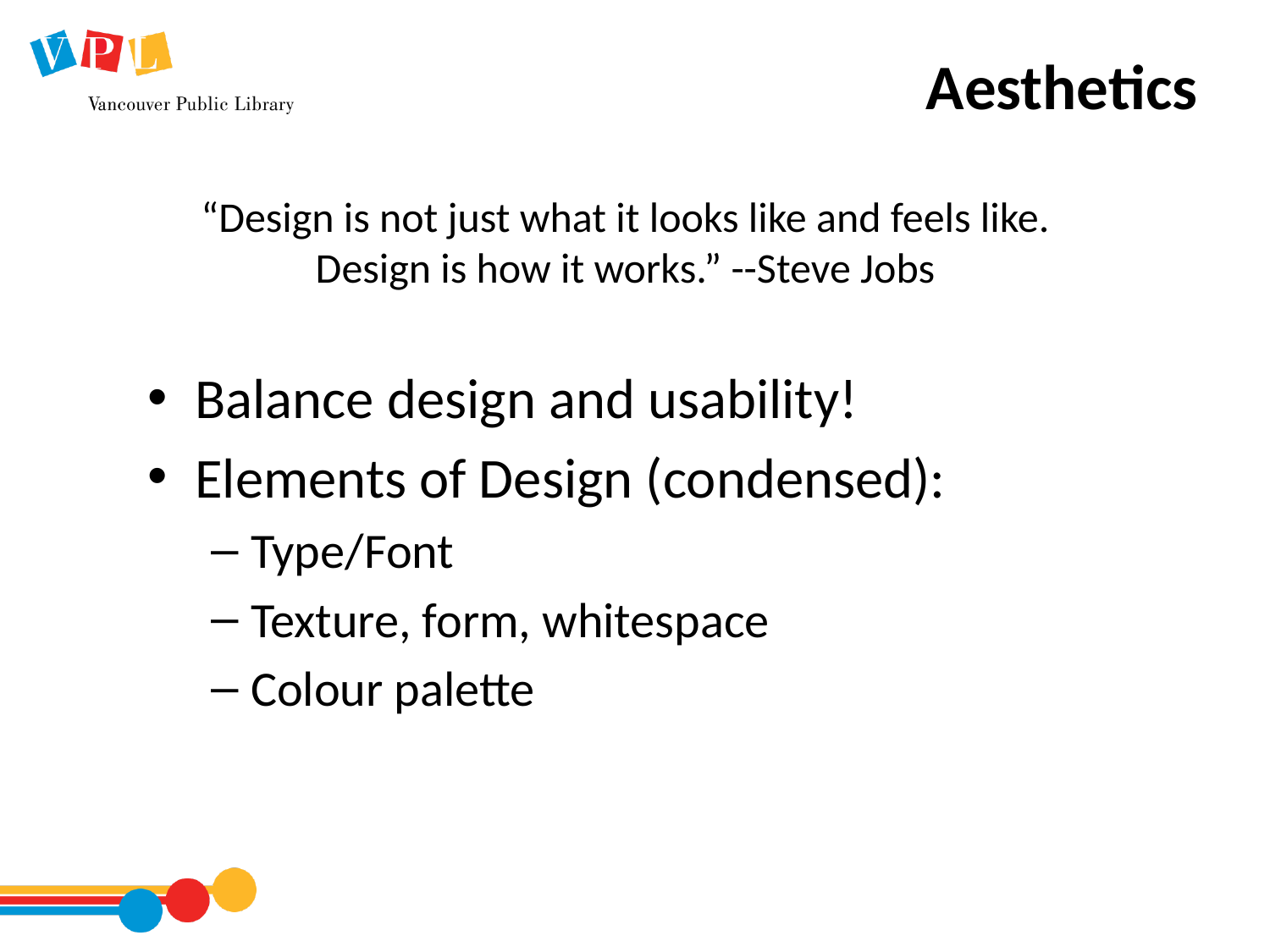

# Aesthetics
“Design is not just what it looks like and feels like.
Design is how it works.” --Steve Jobs

Balance design and usability!
Elements of Design (condensed):
Type/Font
Texture, form, whitespace
Colour palette